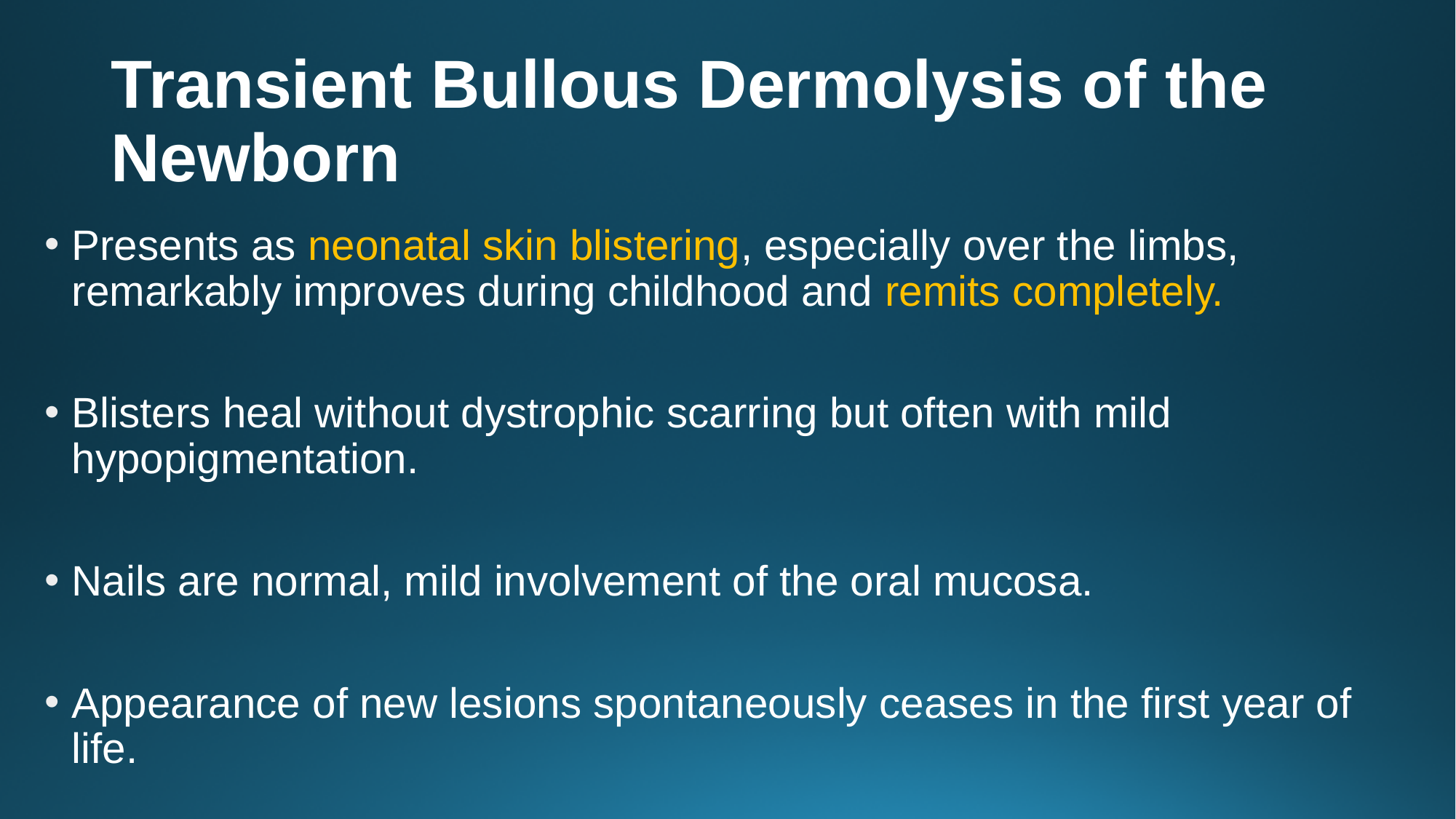

# Transient Bullous Dermolysis of the Newborn
Presents as neonatal skin blistering, especially over the limbs, remarkably improves during childhood and remits completely.

Blisters heal without dystrophic scarring but often with mild hypopigmentation.

Nails are normal, mild involvement of the oral mucosa.

Appearance of new lesions spontaneously ceases in the first year of life.